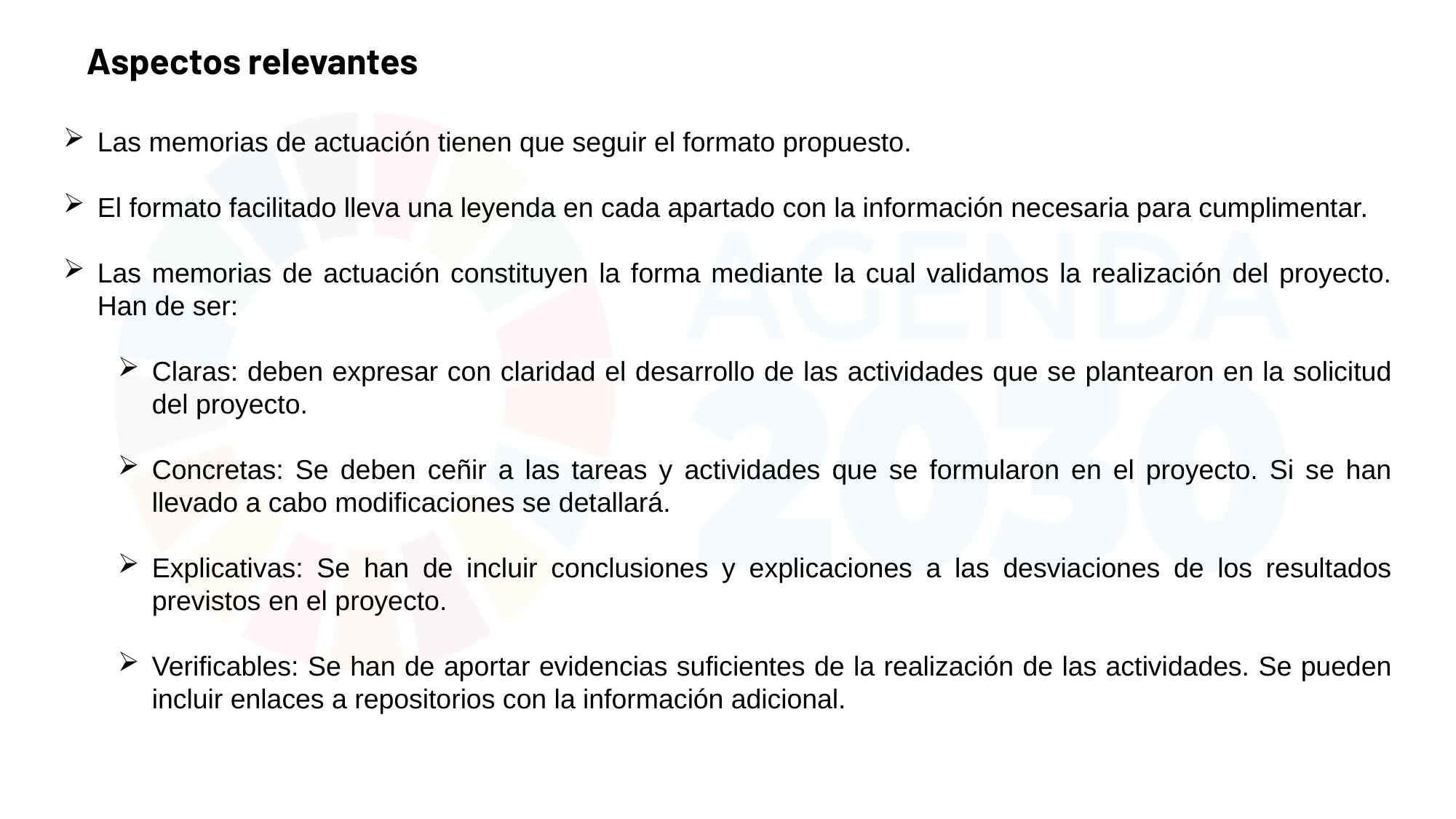

Aspectos relevantes
Las memorias de actuación tienen que seguir el formato propuesto.

El formato facilitado lleva una leyenda en cada apartado con la información necesaria para cumplimentar.

Las memorias de actuación constituyen la forma mediante la cual validamos la realización del proyecto. Han de ser:

Claras: deben expresar con claridad el desarrollo de las actividades que se plantearon en la solicitud del proyecto.

Concretas: Se deben ceñir a las tareas y actividades que se formularon en el proyecto. Si se han llevado a cabo modificaciones se detallará.

Explicativas: Se han de incluir conclusiones y explicaciones a las desviaciones de los resultados previstos en el proyecto.

Verificables: Se han de aportar evidencias suficientes de la realización de las actividades. Se pueden incluir enlaces a repositorios con la información adicional.